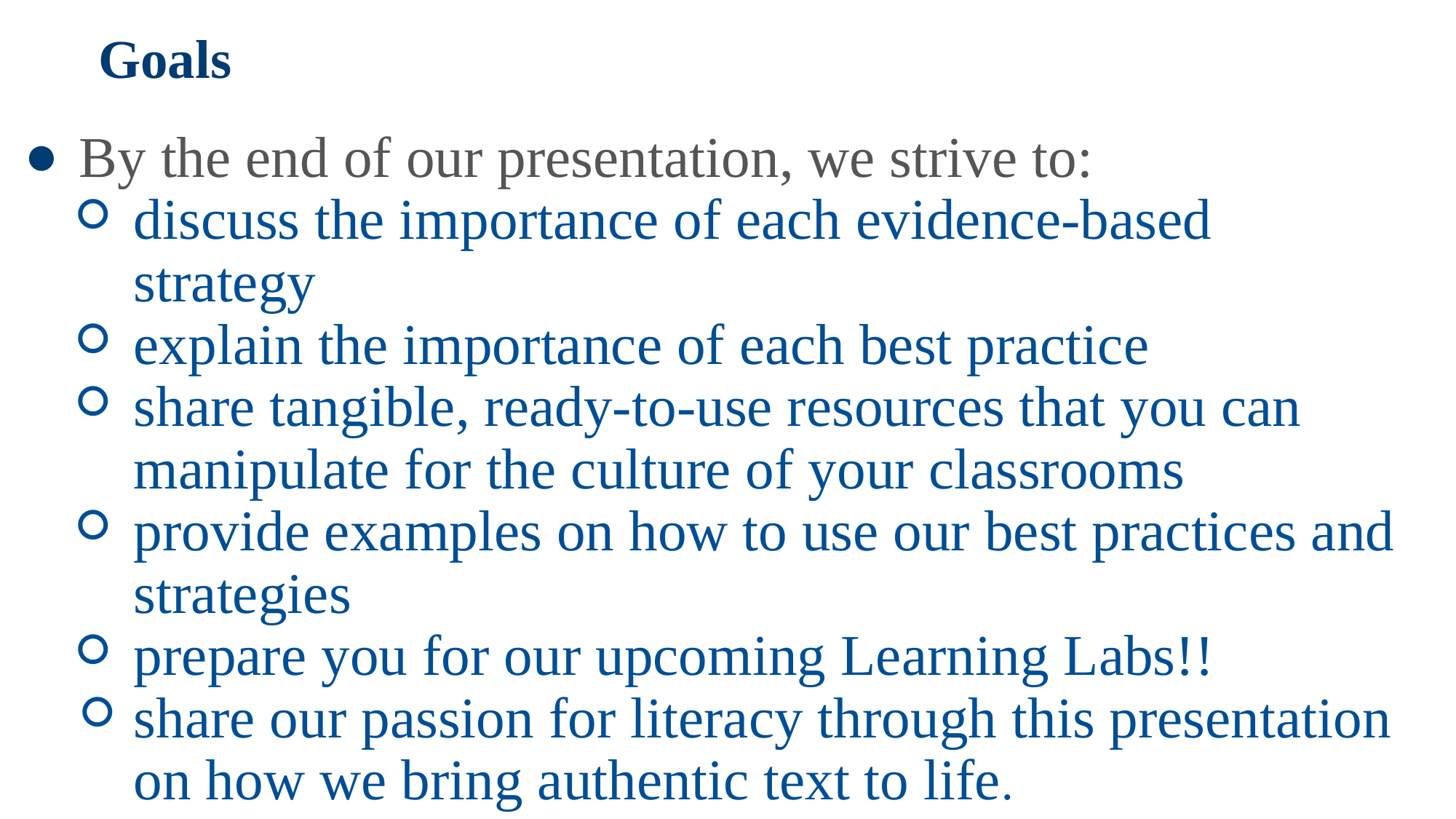

# Goals
By the end of our presentation, we strive to:
discuss the importance of each evidence-based strategy
explain the importance of each best practice
share tangible, ready-to-use resources that you can manipulate for the culture of your classrooms
provide examples on how to use our best practices and strategies
prepare you for our upcoming Learning Labs!!
share our passion for literacy through this presentation on how we bring authentic text to life.